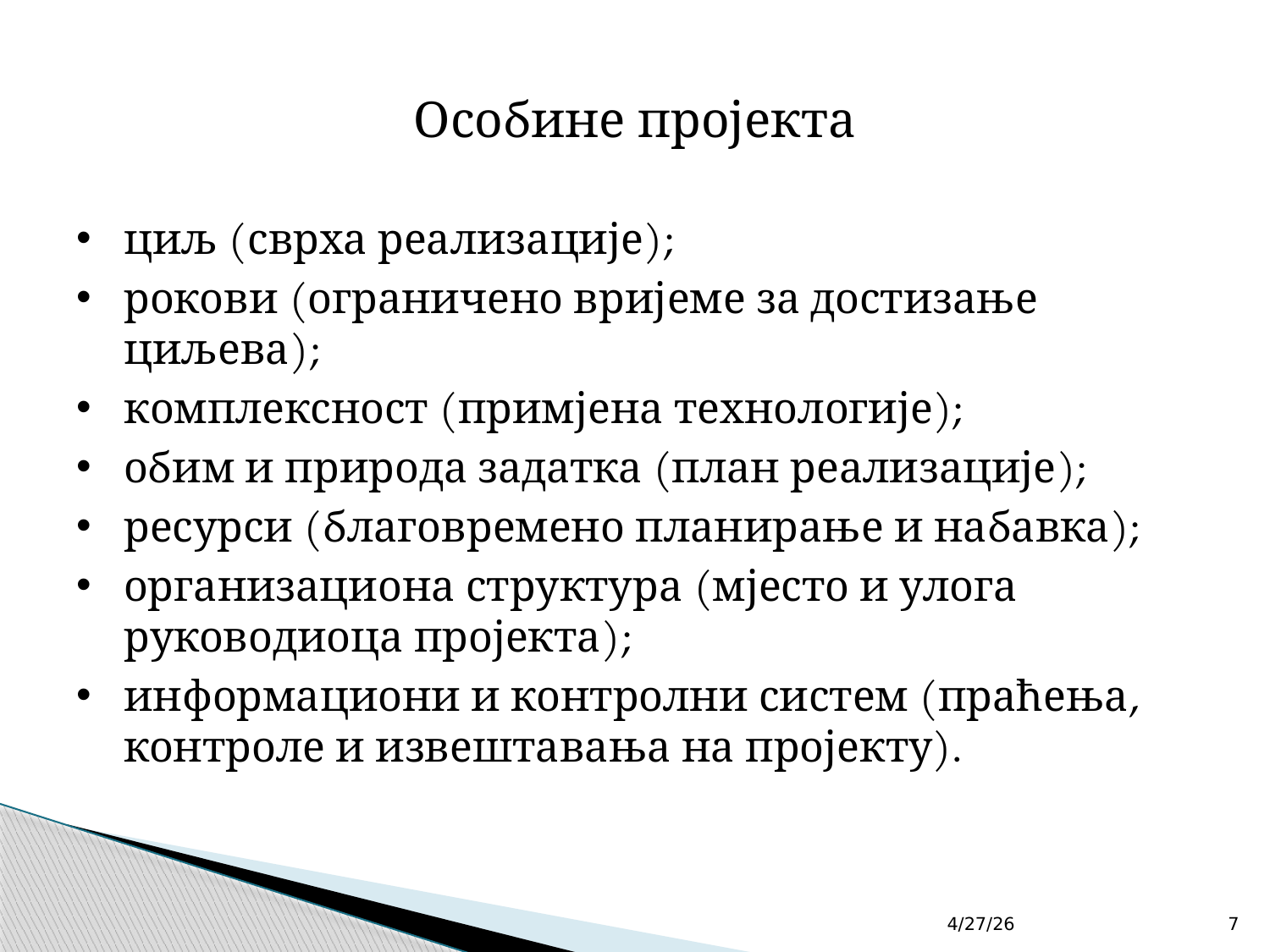

# Особине пројекта
циљ (сврха реализације);
рокови (ограничено вријеме за достизање циљева);
комплексност (примјена технологије);
обим и природа задатка (план реализације);
ресурси (благовремено планирање и набавка);
организациона структура (мјесто и улога руководиоца пројекта);
информациони и контролни систем (праћења, контроле и извештавања на пројекту).
4/27/26
7